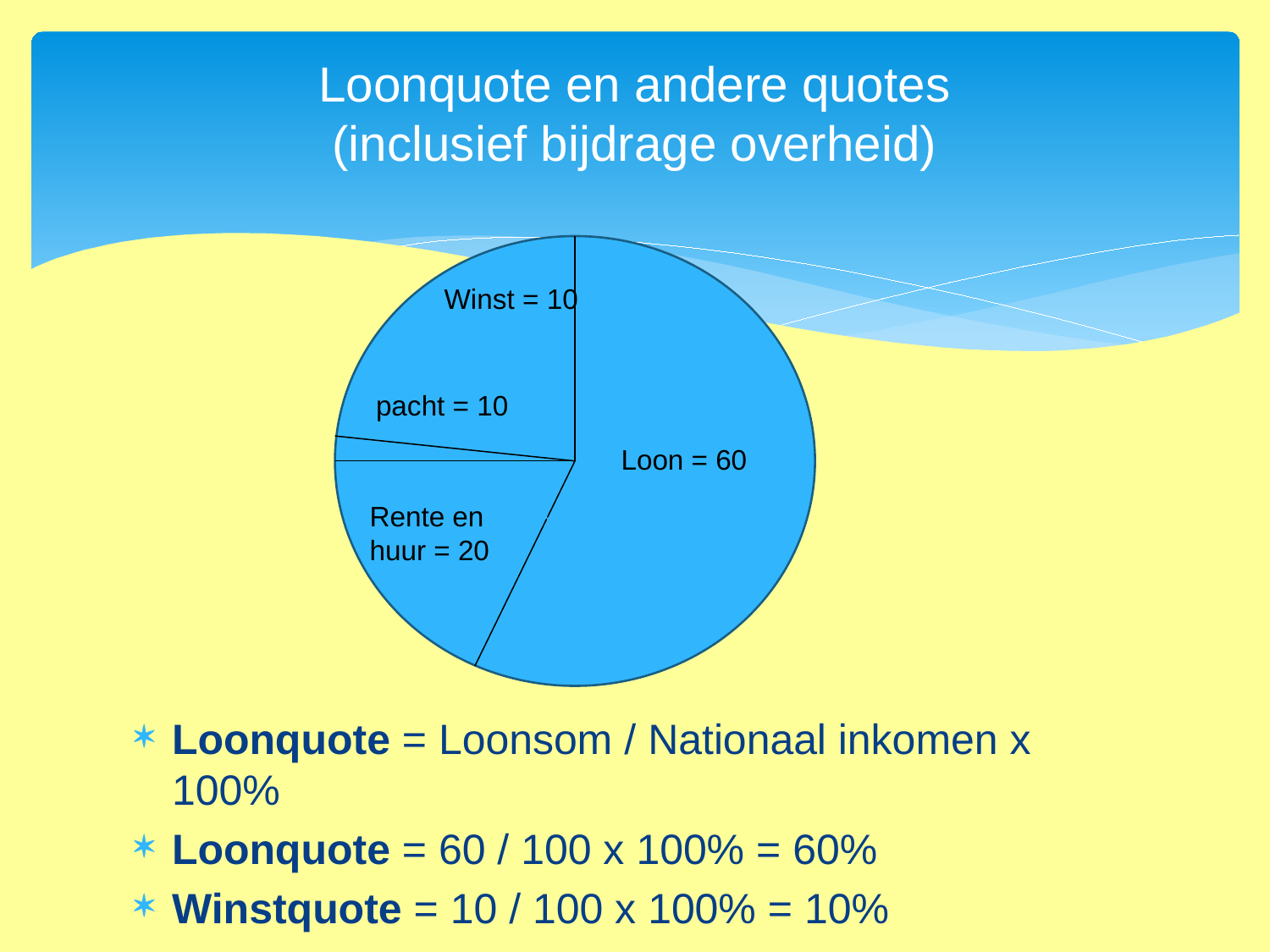

# Loonquote en andere quotes (inclusief bijdrage overheid)

Winst = 10
pacht = 10
Loon = 60
Rente en huur = 20
Loonquote = Loonsom / Nationaal inkomen x 100%
Loonquote = 60 / 100 x 100% = 60%
Winstquote = 10 / 100 x 100% = 10%